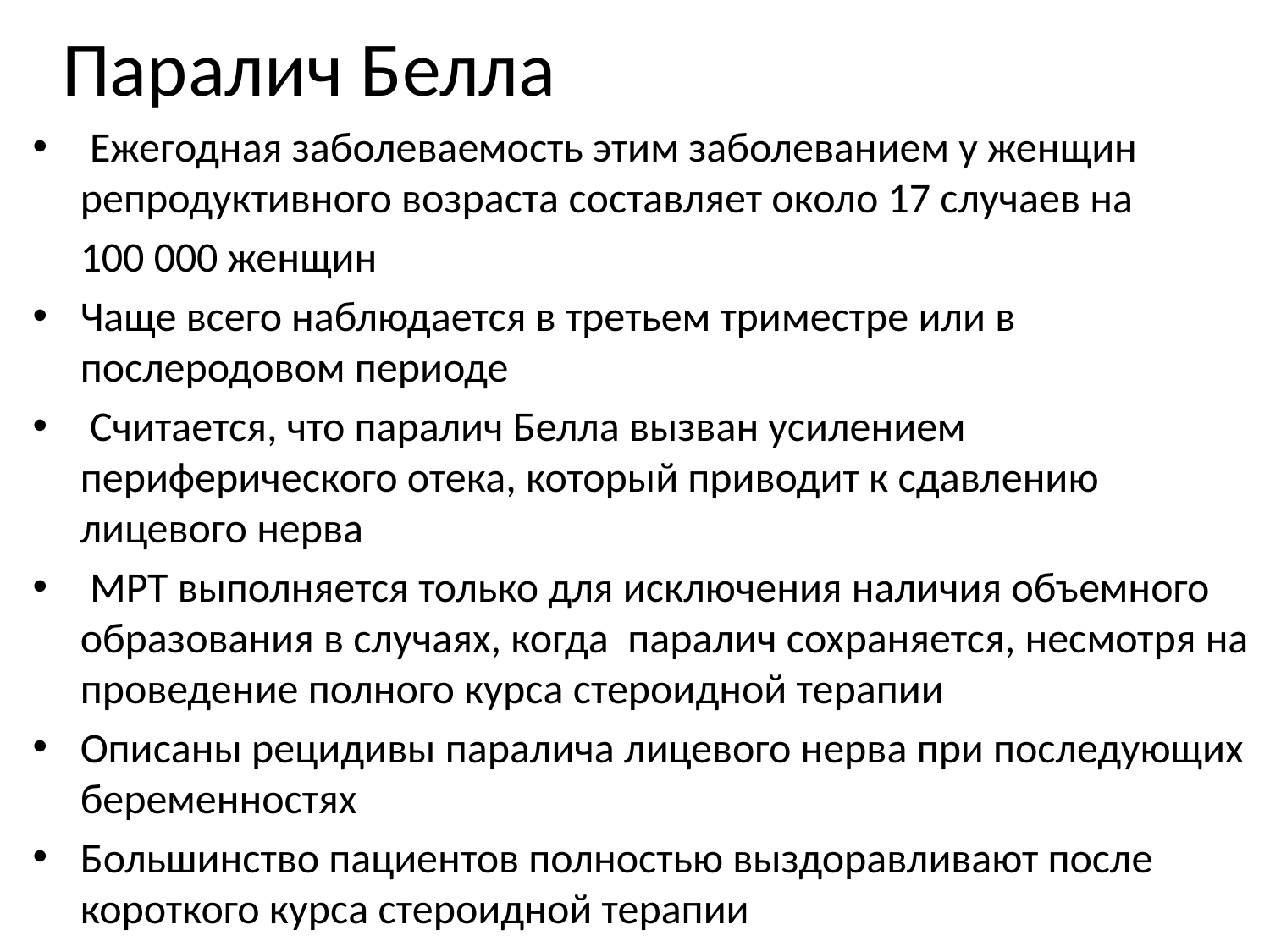

# Паралич Белла
 Ежегодная заболеваемость этим заболеванием у женщин репродуктивного возраста составляет около 17 случаев на
     100 000 женщин
Чаще всего наблюдается в третьем триместре или в послеродовом периоде
 Считается, что паралич Белла вызван усилением периферического отека, который приводит к сдавлению лицевого нерва
 МРТ выполняется только для исключения наличия объемного образования в случаях, когда  паралич сохраняется, несмотря на проведение полного курса стероидной терапии
Описаны рецидивы паралича лицевого нерва при последующих беременностях
Большинство пациентов полностью выздоравливают после короткого курса стероидной терапии